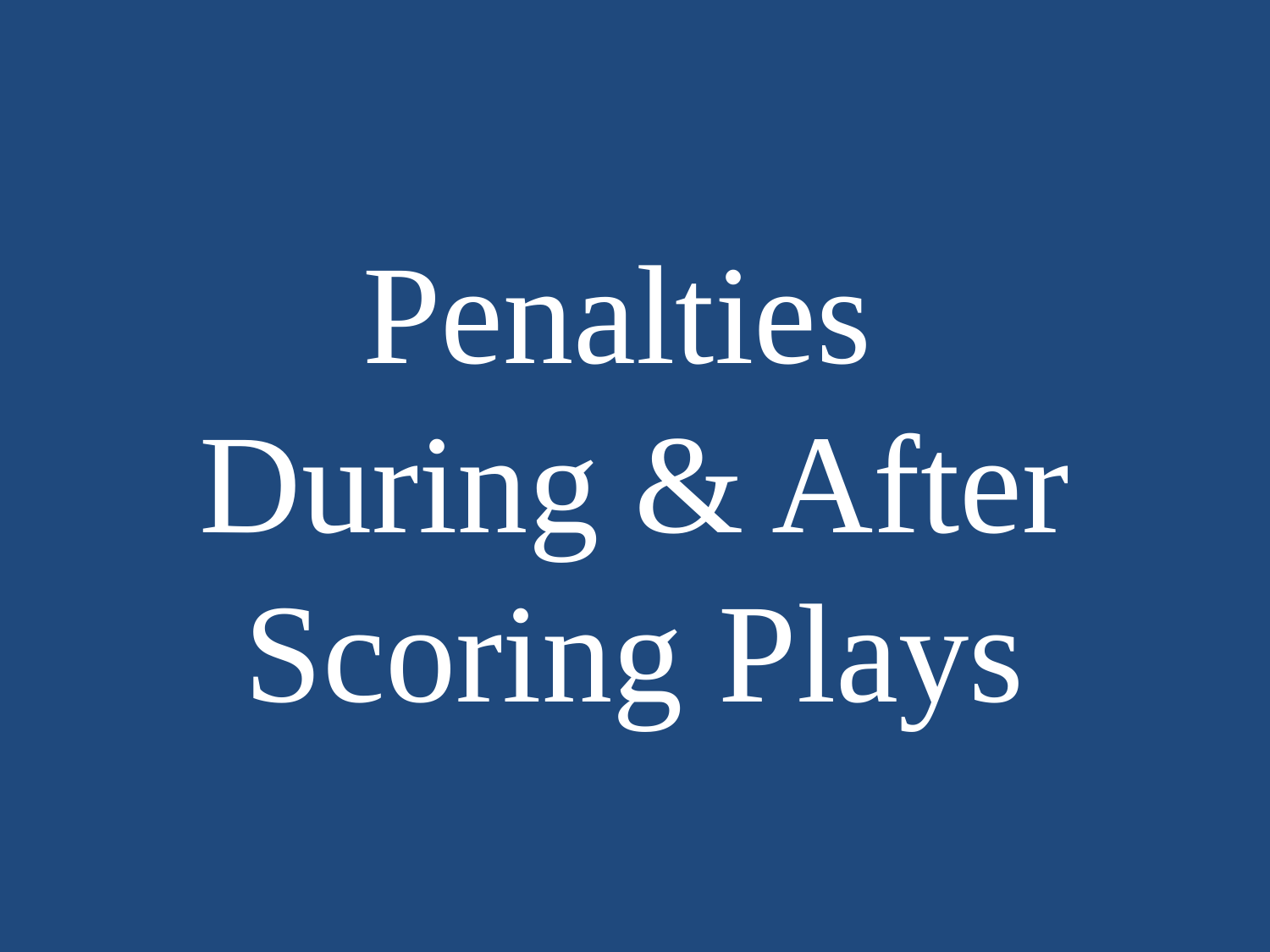

# Penalties During & After Scoring Plays